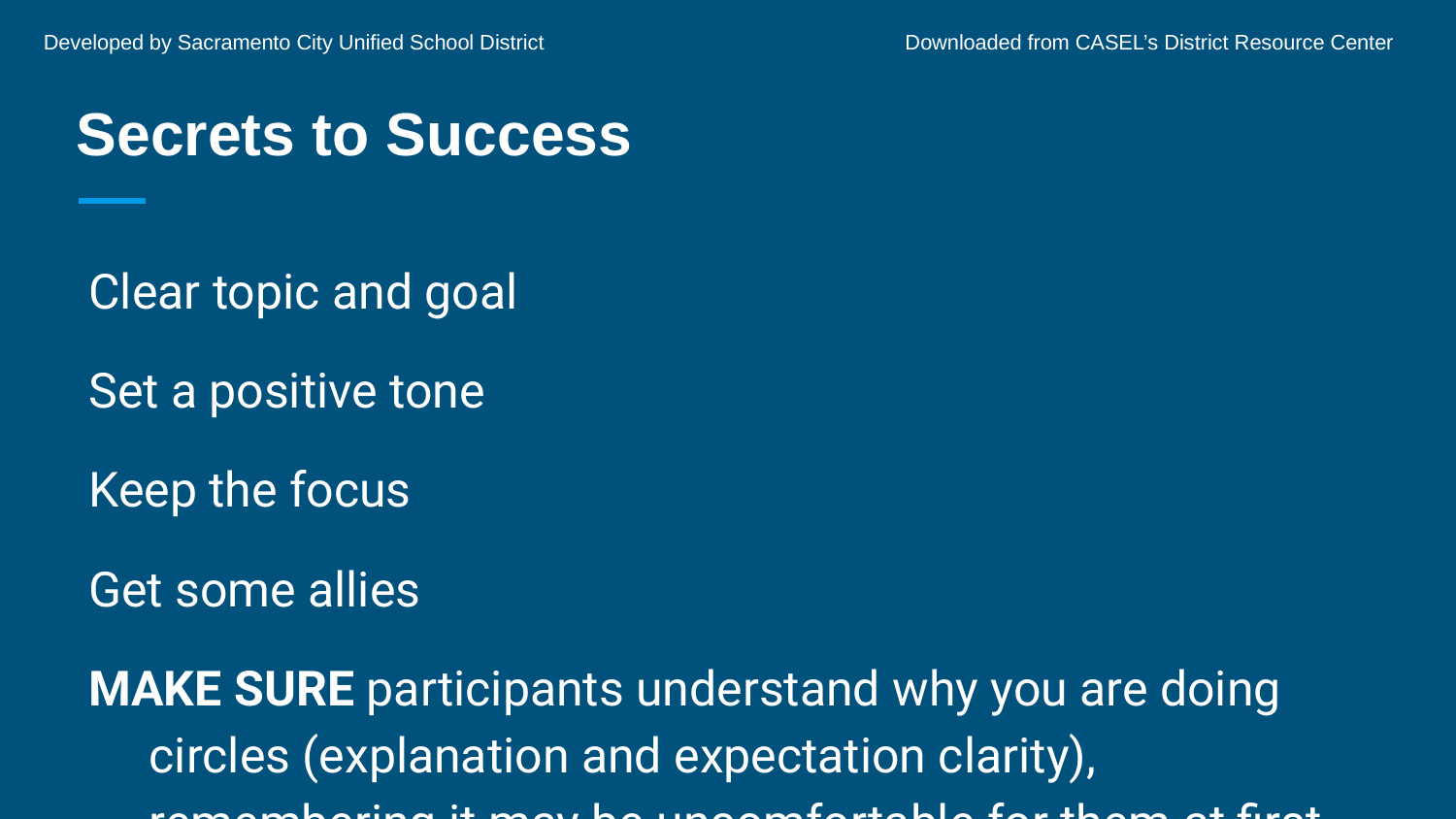

Developed by Sacramento City Unified School District	 	                       Downloaded from CASEL’s District Resource Center
# Secrets to Success
Clear topic and goal
Set a positive tone
Keep the focus
Get some allies
MAKE SURE participants understand why you are doing circles (explanation and expectation clarity), remembering it may be uncomfortable for them at first.